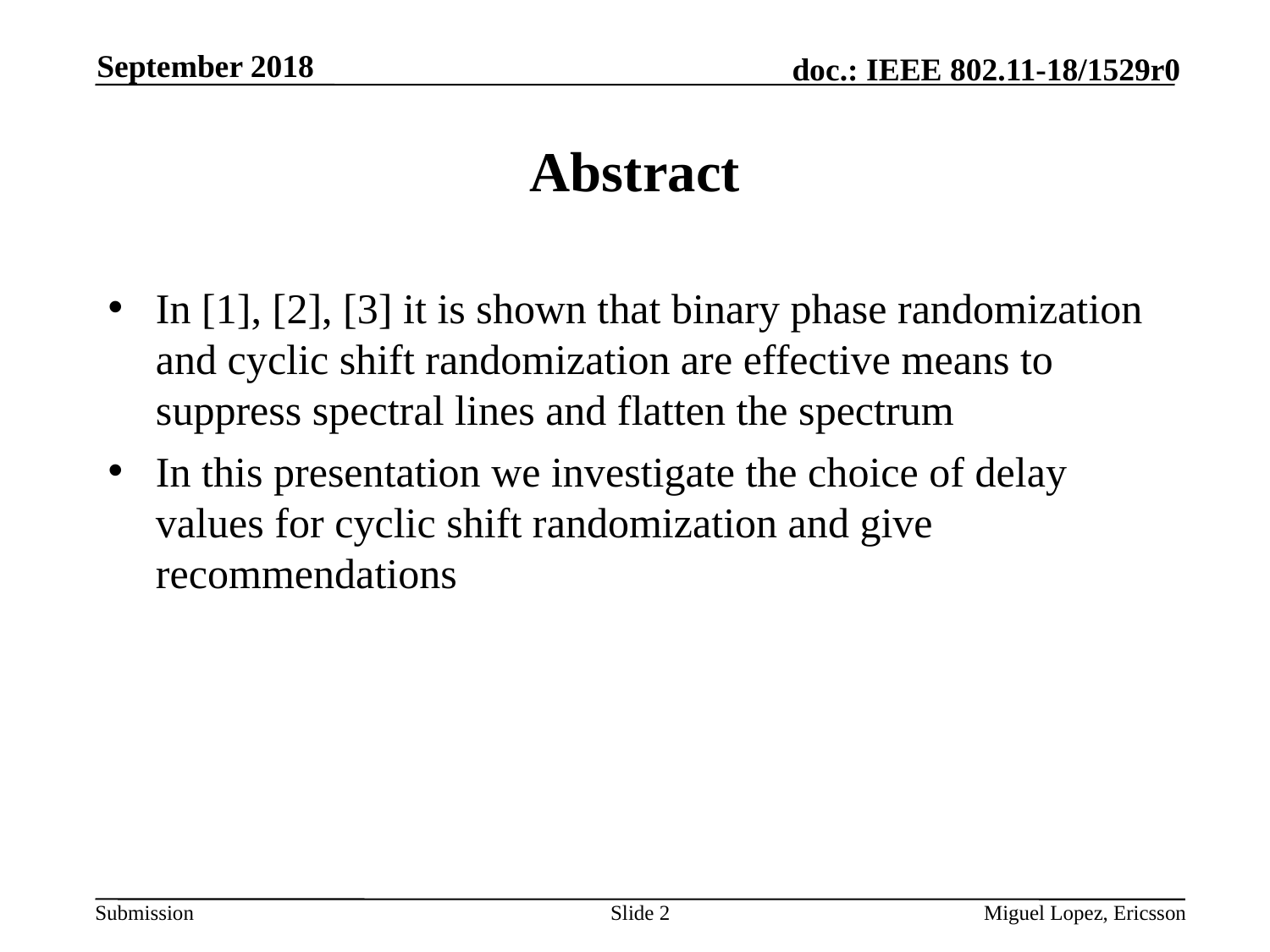

September 2018
# Abstract
In [1], [2], [3] it is shown that binary phase randomization and cyclic shift randomization are effective means to suppress spectral lines and flatten the spectrum
In this presentation we investigate the choice of delay values for cyclic shift randomization and give recommendations
Slide 2
Miguel Lopez, Ericsson